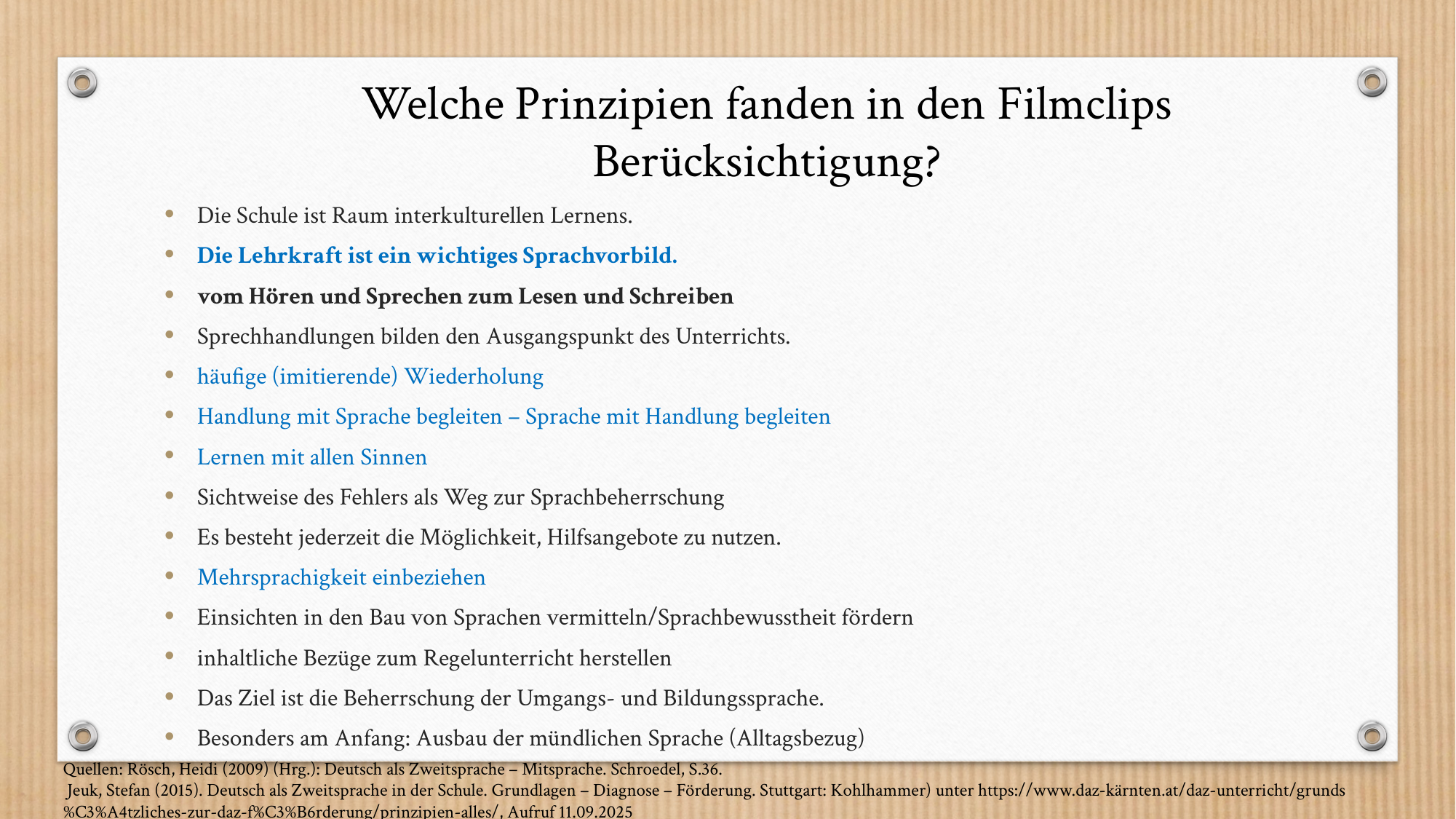

Welche Prinzipien fanden in den Filmclips Berücksichtigung?
Die Schule ist Raum interkulturellen Lernens.
Die Lehrkraft ist ein wichtiges Sprachvorbild.
vom Hören und Sprechen zum Lesen und Schreiben
Sprechhandlungen bilden den Ausgangspunkt des Unterrichts.
häufige (imitierende) Wiederholung
Handlung mit Sprache begleiten – Sprache mit Handlung begleiten
Lernen mit allen Sinnen
Sichtweise des Fehlers als Weg zur Sprachbeherrschung
Es besteht jederzeit die Möglichkeit, Hilfsangebote zu nutzen.
Mehrsprachigkeit einbeziehen
Einsichten in den Bau von Sprachen vermitteln/Sprachbewusstheit fördern
inhaltliche Bezüge zum Regelunterricht herstellen
Das Ziel ist die Beherrschung der Umgangs- und Bildungssprache.
Besonders am Anfang: Ausbau der mündlichen Sprache (Alltagsbezug)
Quellen: Rösch, Heidi (2009) (Hrg.): Deutsch als Zweitsprache – Mitsprache. Schroedel, S.36.
 Jeuk, Stefan (2015). Deutsch als Zweitsprache in der Schule. Grundlagen – Diagnose – Förderung. Stuttgart: Kohlhammer) unter https://www.daz-kärnten.at/daz-unterricht/grunds%C3%A4tzliches-zur-daz-f%C3%B6rderung/prinzipien-alles/, Aufruf 11.09.2025